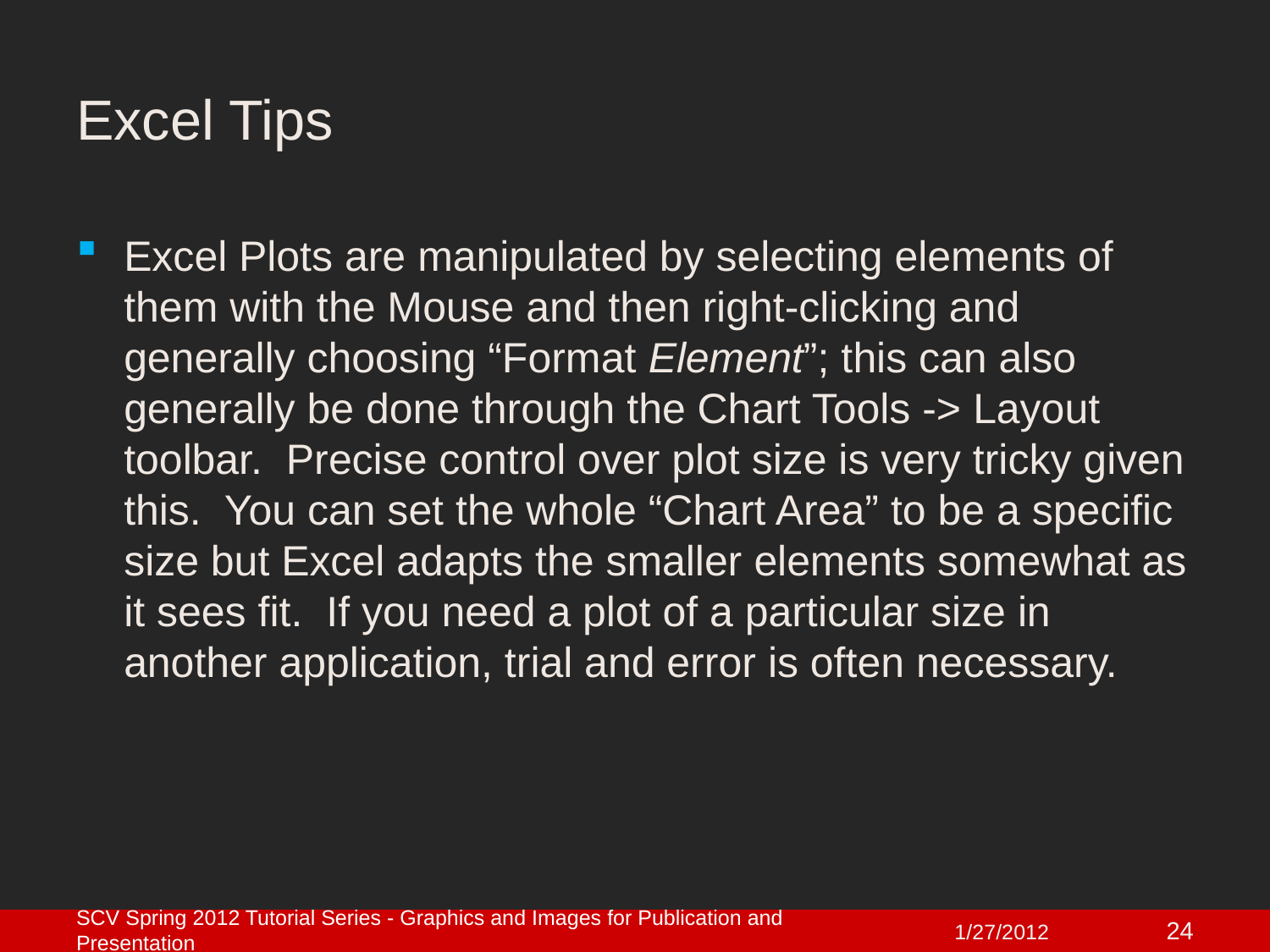

# Excel Tips
Excel Plots are manipulated by selecting elements of them with the Mouse and then right-clicking and generally choosing “Format Element”; this can also generally be done through the Chart Tools -> Layout toolbar.  Precise control over plot size is very tricky given this.  You can set the whole “Chart Area” to be a specific size but Excel adapts the smaller elements somewhat as it sees fit.  If you need a plot of a particular size in another application, trial and error is often necessary.
SCV Spring 2012 Tutorial Series - Graphics and Images for Publication and Presentation
24
1/27/2012